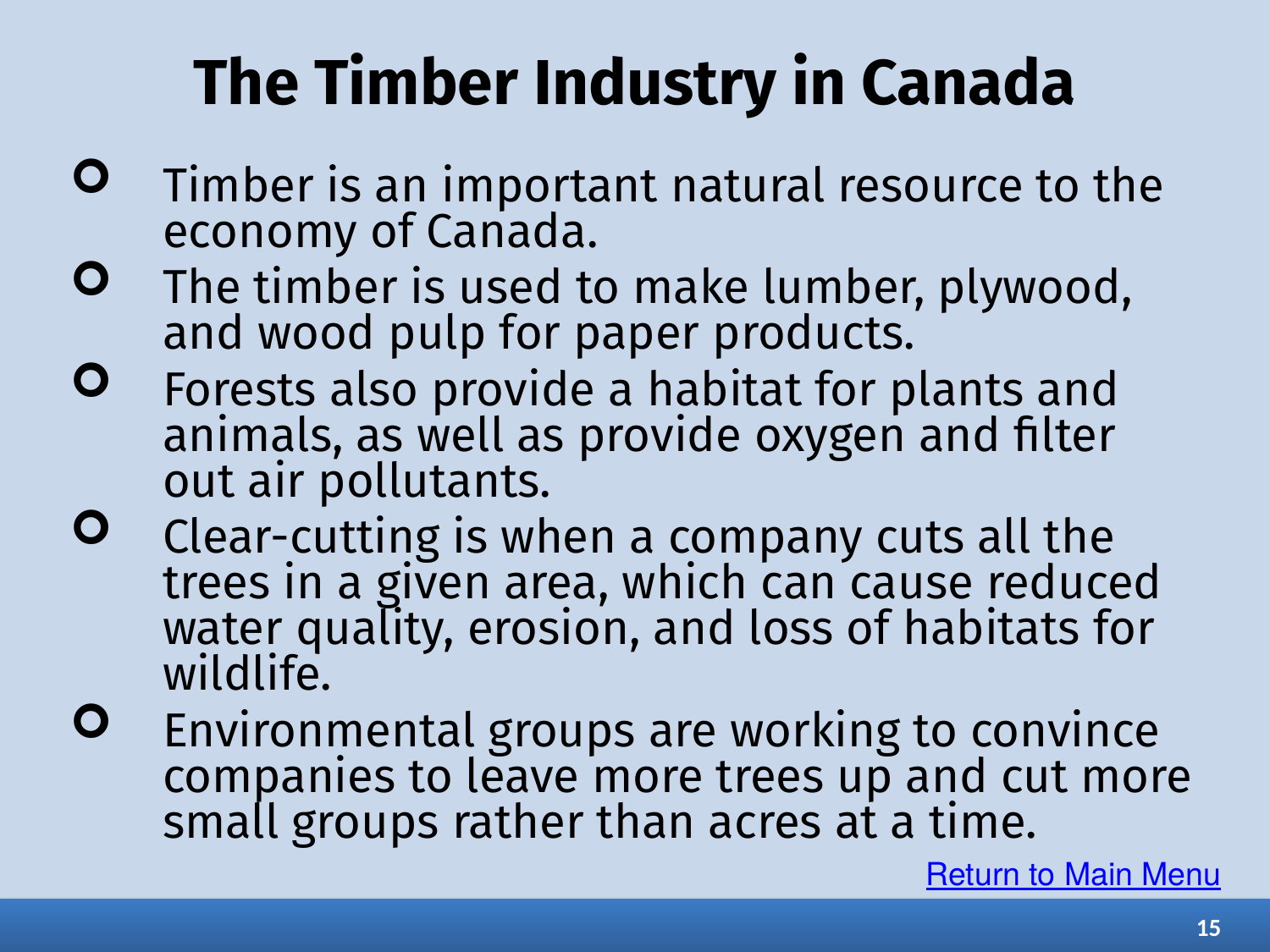

# The Timber Industry in Canada
Timber is an important natural resource to the economy of Canada.
The timber is used to make lumber, plywood, and wood pulp for paper products.
Forests also provide a habitat for plants and animals, as well as provide oxygen and filter out air pollutants.
Clear-cutting is when a company cuts all the trees in a given area, which can cause reduced water quality, erosion, and loss of habitats for wildlife.
Environmental groups are working to convince companies to leave more trees up and cut more small groups rather than acres at a time.
Return to Main Menu
15